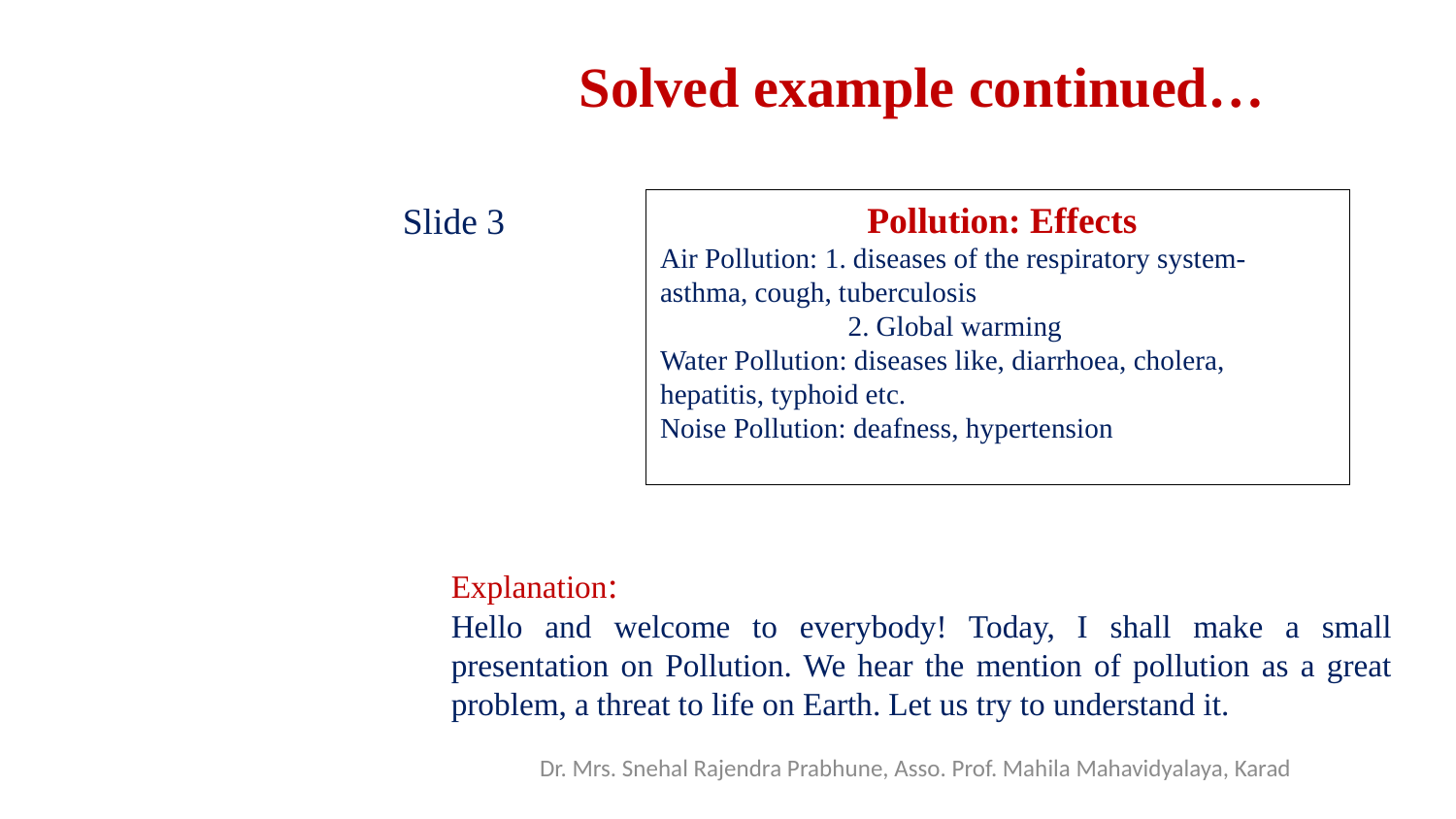

# Solved example continued…
 Pollution: Effects
Air Pollution: 1. diseases of the respiratory system- asthma, cough, tuberculosis
	      2. Global warming
Water Pollution: diseases like, diarrhoea, cholera, hepatitis, typhoid etc.
Noise Pollution: deafness, hypertension

Slide 3
Explanation:
Hello and welcome to everybody! Today, I shall make a small presentation on Pollution. We hear the mention of pollution as a great problem, a threat to life on Earth. Let us try to understand it.
Dr. Mrs. Snehal Rajendra Prabhune, Asso. Prof. Mahila Mahavidyalaya, Karad